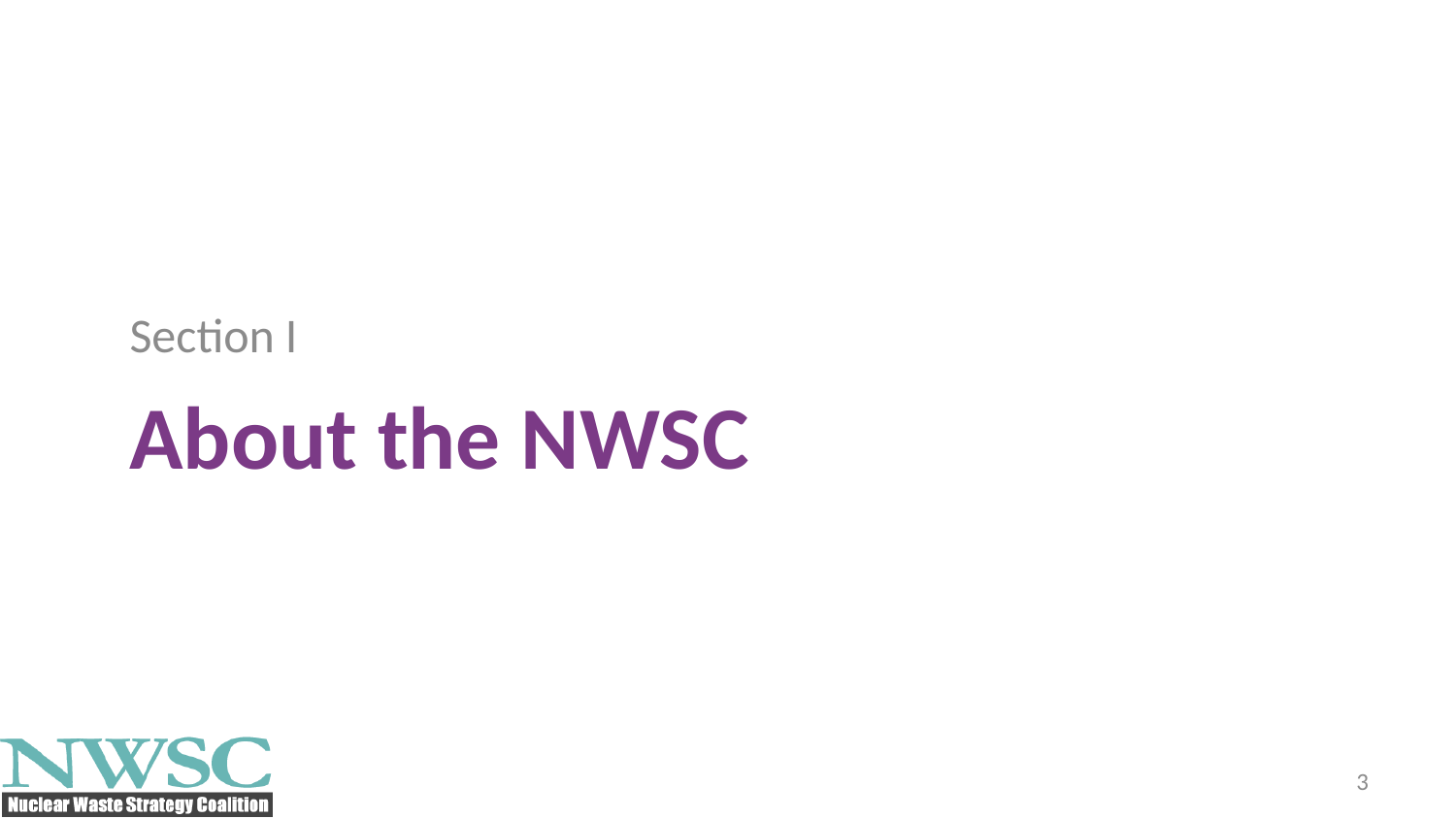

Section I
# About the NWSC
3